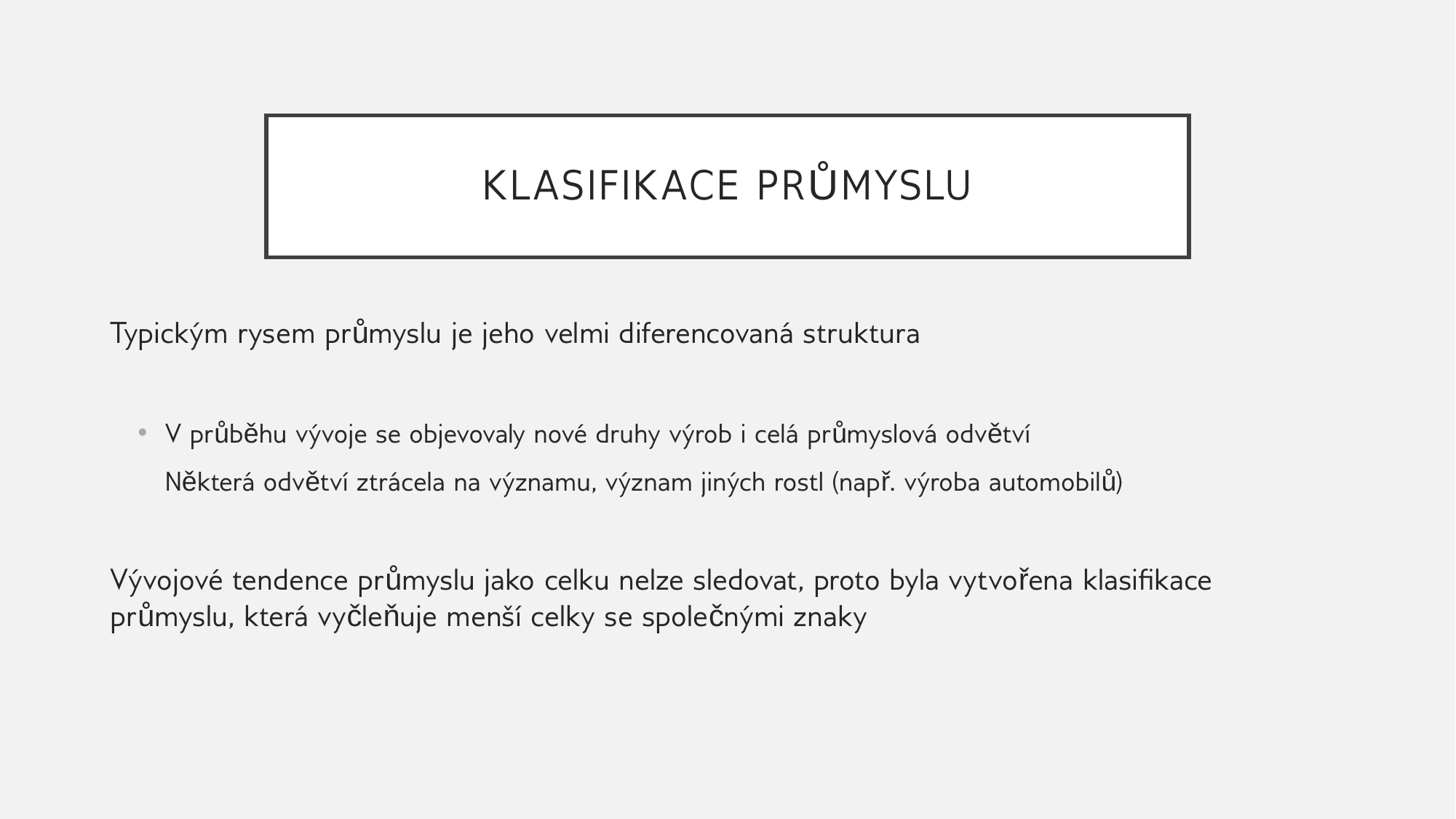

# Klasifikace průmyslu
Typickým rysem průmyslu je jeho velmi diferencovaná struktura

V průběhu vývoje se objevovaly nové druhy výrob i celá průmyslová odvětví
Některá odvětví ztrácela na významu, význam jiných rostl (např. výroba automobilů)

Vývojové tendence průmyslu jako celku nelze sledovat, proto byla vytvořena klasifikace průmyslu, která vyčleňuje menší celky se společnými znaky